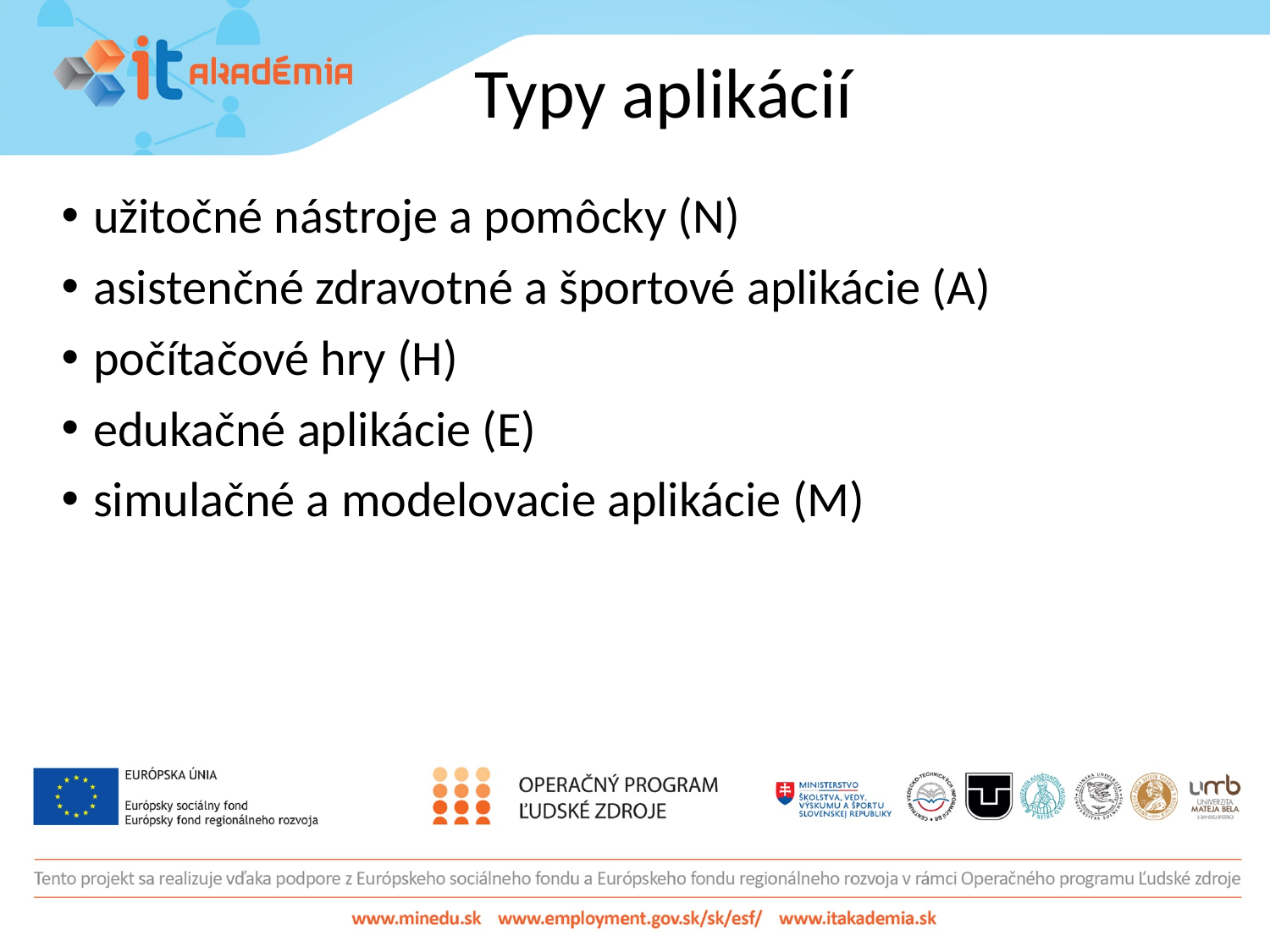

# Typy aplikácií
užitočné nástroje a pomôcky (N)
asistenčné zdravotné a športové aplikácie (A)
počítačové hry (H)
edukačné aplikácie (E)
simulačné a modelovacie aplikácie (M)